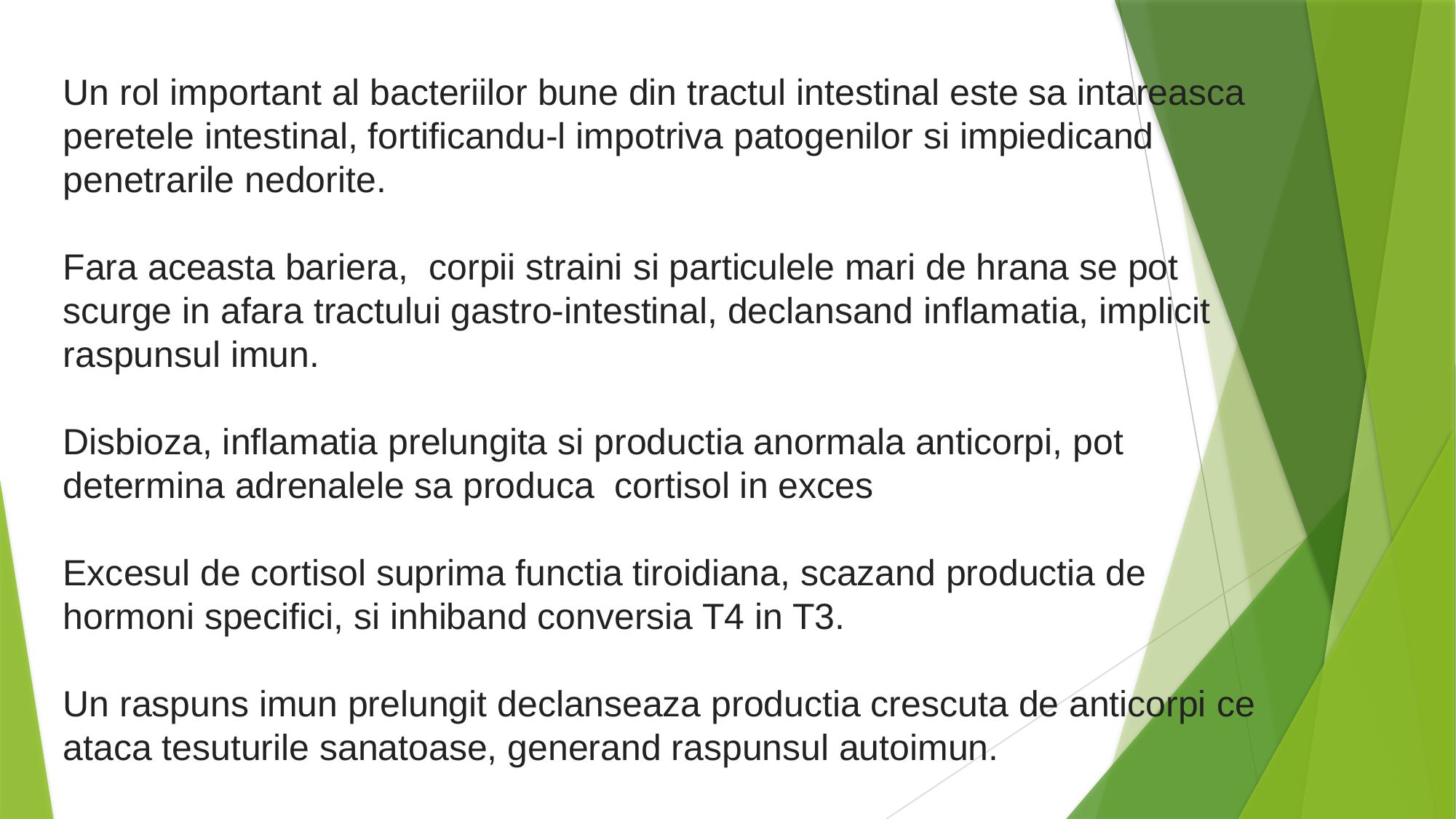

Un rol important al bacteriilor bune din tractul intestinal este sa intareasca peretele intestinal, fortificandu-l impotriva patogenilor si impiedicand penetrarile nedorite.

Fara aceasta bariera,  corpii straini si particulele mari de hrana se pot scurge in afara tractului gastro-intestinal, declansand inflamatia, implicit raspunsul imun.

Disbioza, inflamatia prelungita si productia anormala anticorpi, pot determina adrenalele sa produca  cortisol in exces

Excesul de cortisol suprima functia tiroidiana, scazand productia de hormoni specifici, si inhiband conversia T4 in T3.

Un raspuns imun prelungit declanseaza productia crescuta de anticorpi ce ataca tesuturile sanatoase, generand raspunsul autoimun.